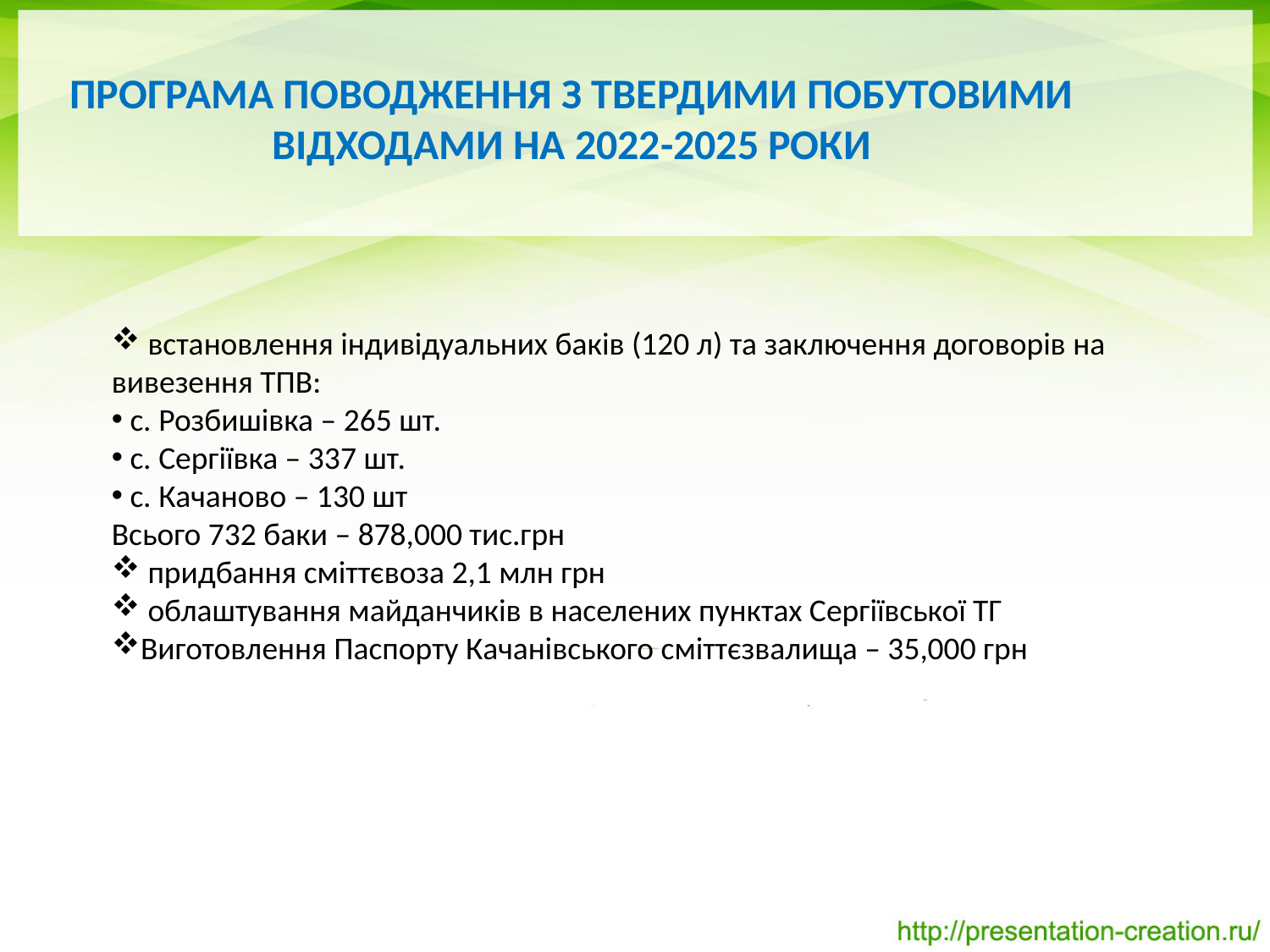

Програма поводження з твердими побутовими відходами на 2022-2025 роки
 встановлення індивідуальних баків (120 л) та заключення договорів на вивезення ТПВ:
 с. Розбишівка – 265 шт.
 с. Сергіївка – 337 шт.
 с. Качаново – 130 шт
Всього 732 баки – 878,000 тис.грн
 придбання сміттєвоза 2,1 млн грн
 облаштування майданчиків в населених пунктах Сергіївської ТГ
Виготовлення Паспорту Качанівського сміттєзвалища – 35,000 грн